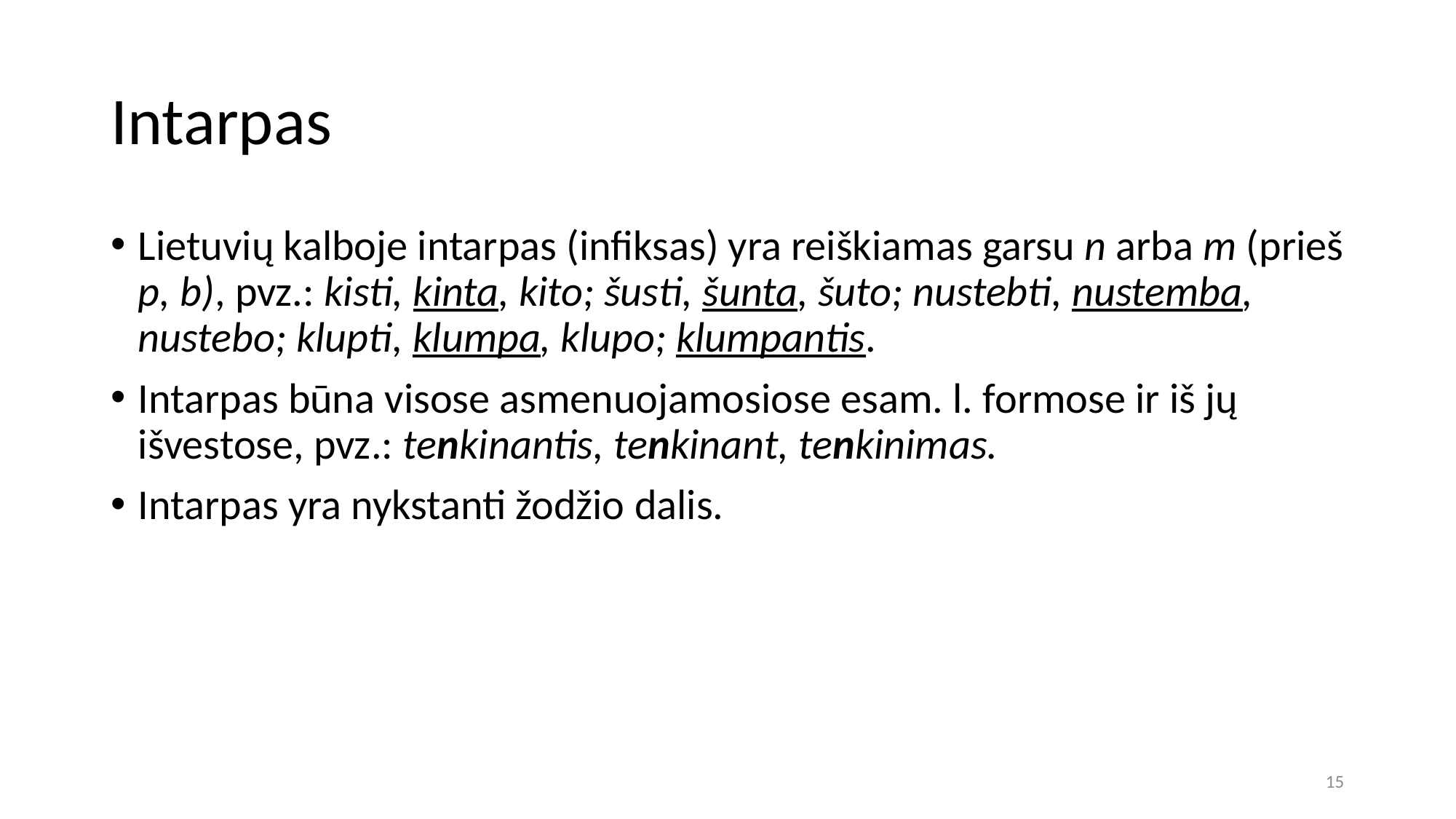

# Intarpas
Lietuvių kalboje intarpas (infiksas) yra reiškiamas garsu n arba m (prieš p, b), pvz.: kisti, kinta, kito; šusti, šunta, šuto; nustebti, nustemba, nustebo; klupti, klumpa, klupo; klumpantis.
Intarpas būna visose asmenuojamosiose esam. l. formose ir iš jų išvestose, pvz.: tenkinantis, tenkinant, tenkinimas.
Intarpas yra nykstanti žodžio dalis.
15